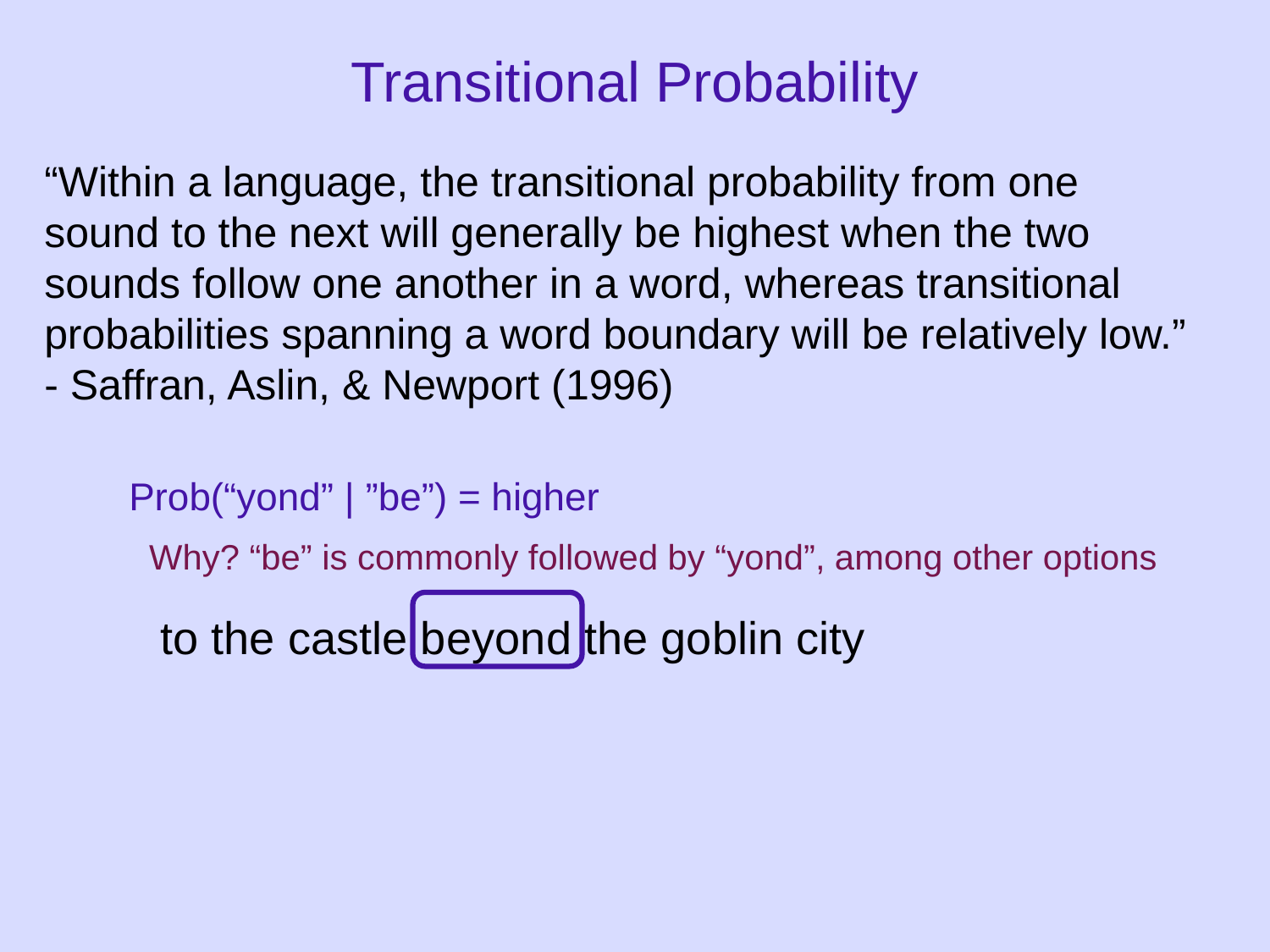

Transitional Probability
“Within a language, the transitional probability from one sound to the next will generally be highest when the two sounds follow one another in a word, whereas transitional probabilities spanning a word boundary will be relatively low.” - Saffran, Aslin, & Newport (1996)
Prob(“yond” | ”be”) = higher
Why? “be” is commonly followed by “yond”, among other options

to the castle beyond the goblin city